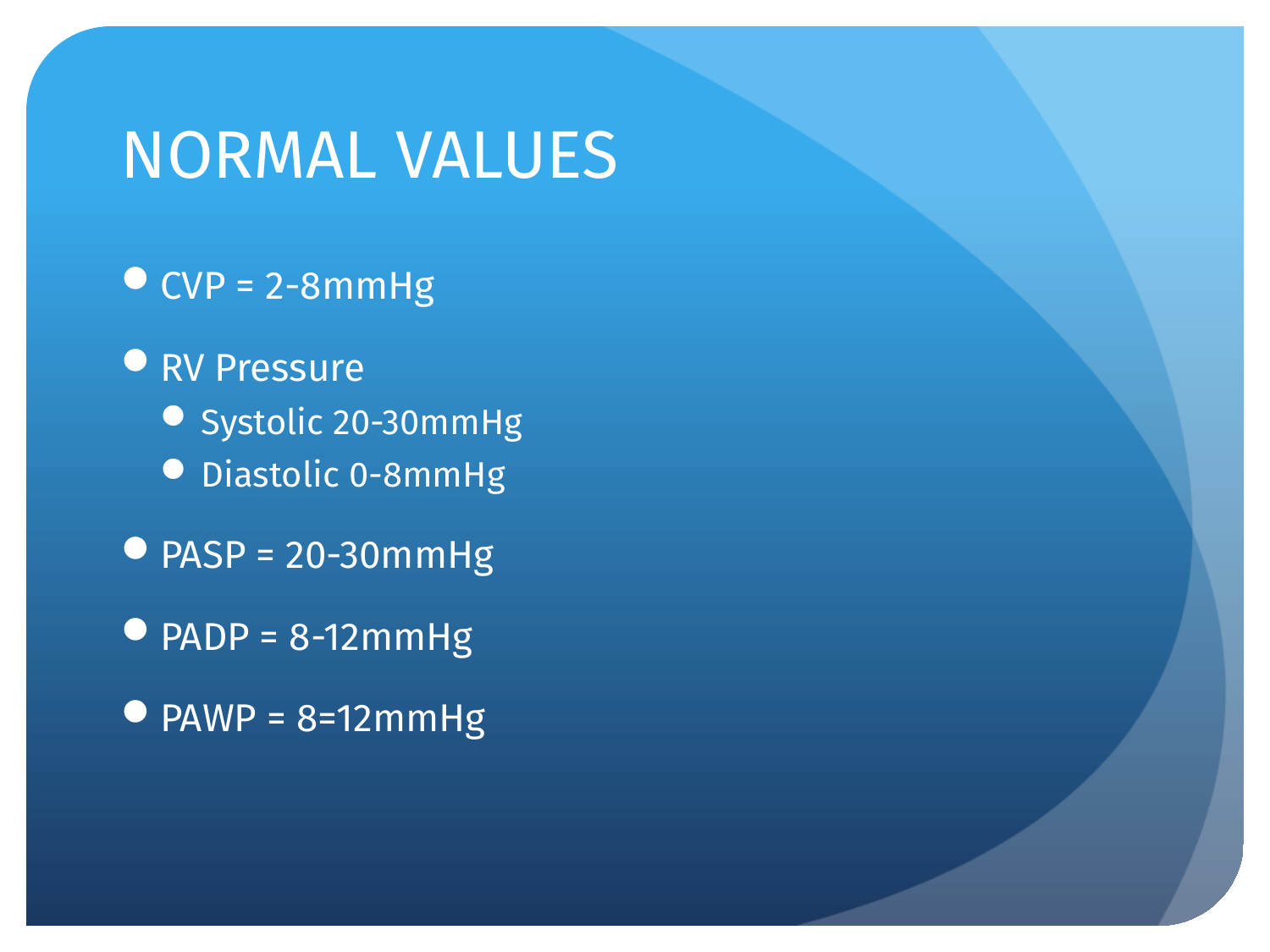

# NORMAL VALUES
CVP = 2-8mmHg
RV Pressure
Systolic 20-30mmHg
Diastolic 0-8mmHg
PASP = 20-30mmHg
PADP = 8-12mmHg
PAWP = 8=12mmHg